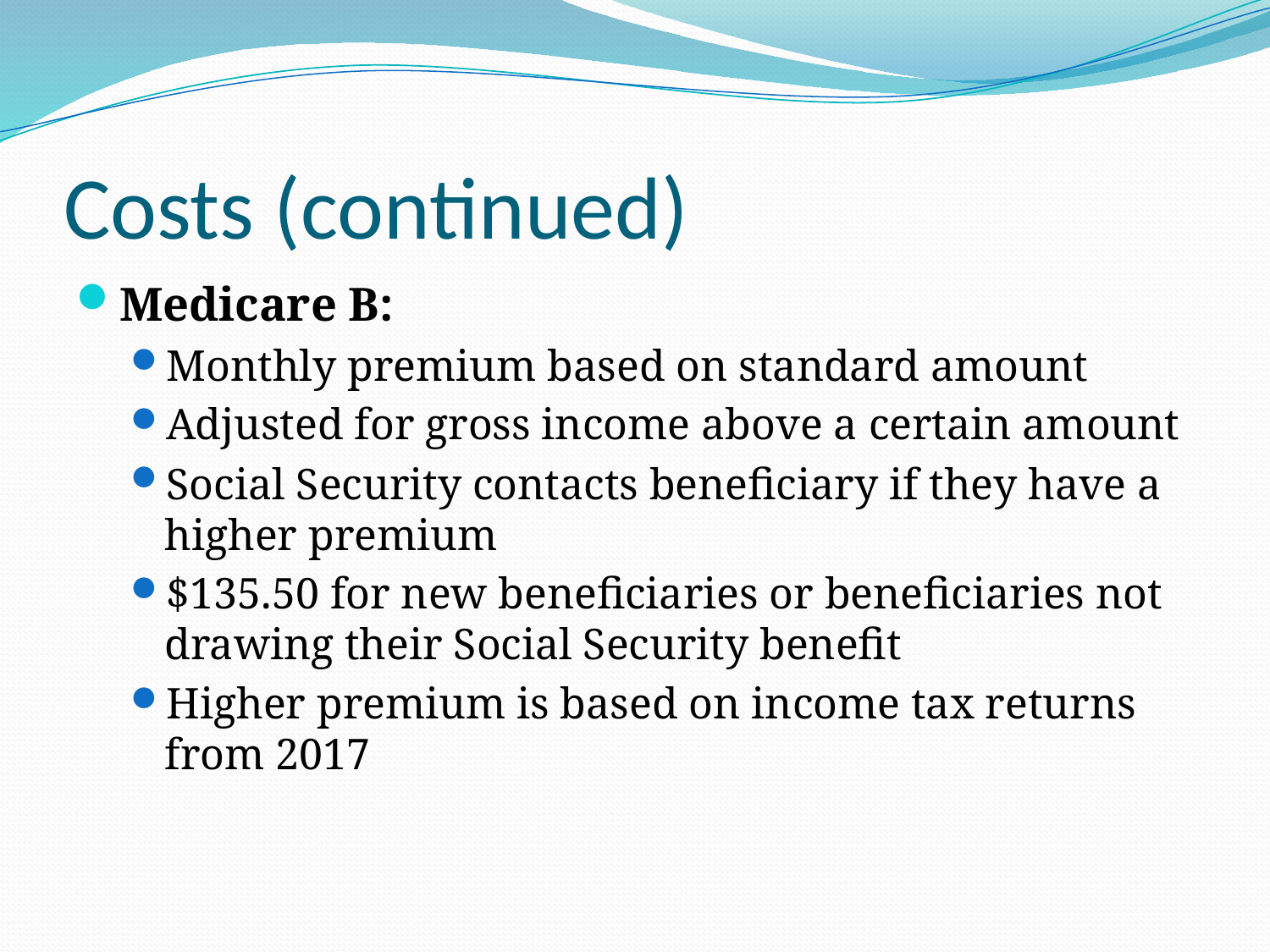

# Costs (continued)
Medicare B:
Monthly premium based on standard amount
Adjusted for gross income above a certain amount
Social Security contacts beneficiary if they have a higher premium
$135.50 for new beneficiaries or beneficiaries not drawing their Social Security benefit
Higher premium is based on income tax returns from 2017